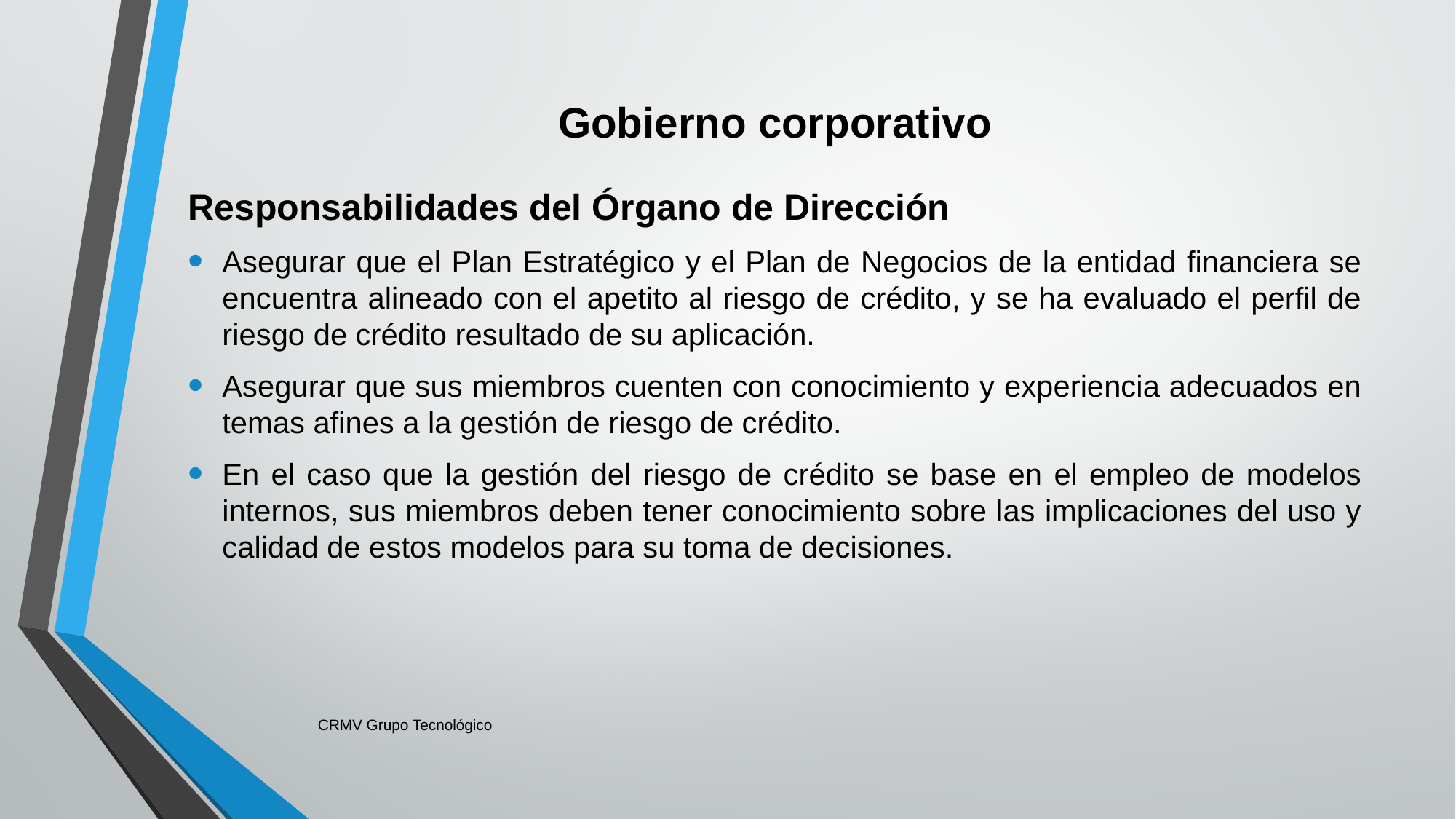

# Gobierno corporativo
Responsabilidades del Órgano de Dirección
Asegurar que el Plan Estratégico y el Plan de Negocios de la entidad financiera se encuentra alineado con el apetito al riesgo de crédito, y se ha evaluado el perfil de riesgo de crédito resultado de su aplicación.
Asegurar que sus miembros cuenten con conocimiento y experiencia adecuados en temas afines a la gestión de riesgo de crédito.
En el caso que la gestión del riesgo de crédito se base en el empleo de modelos internos, sus miembros deben tener conocimiento sobre las implicaciones del uso y calidad de estos modelos para su toma de decisiones.

CRMV Grupo Tecnológico